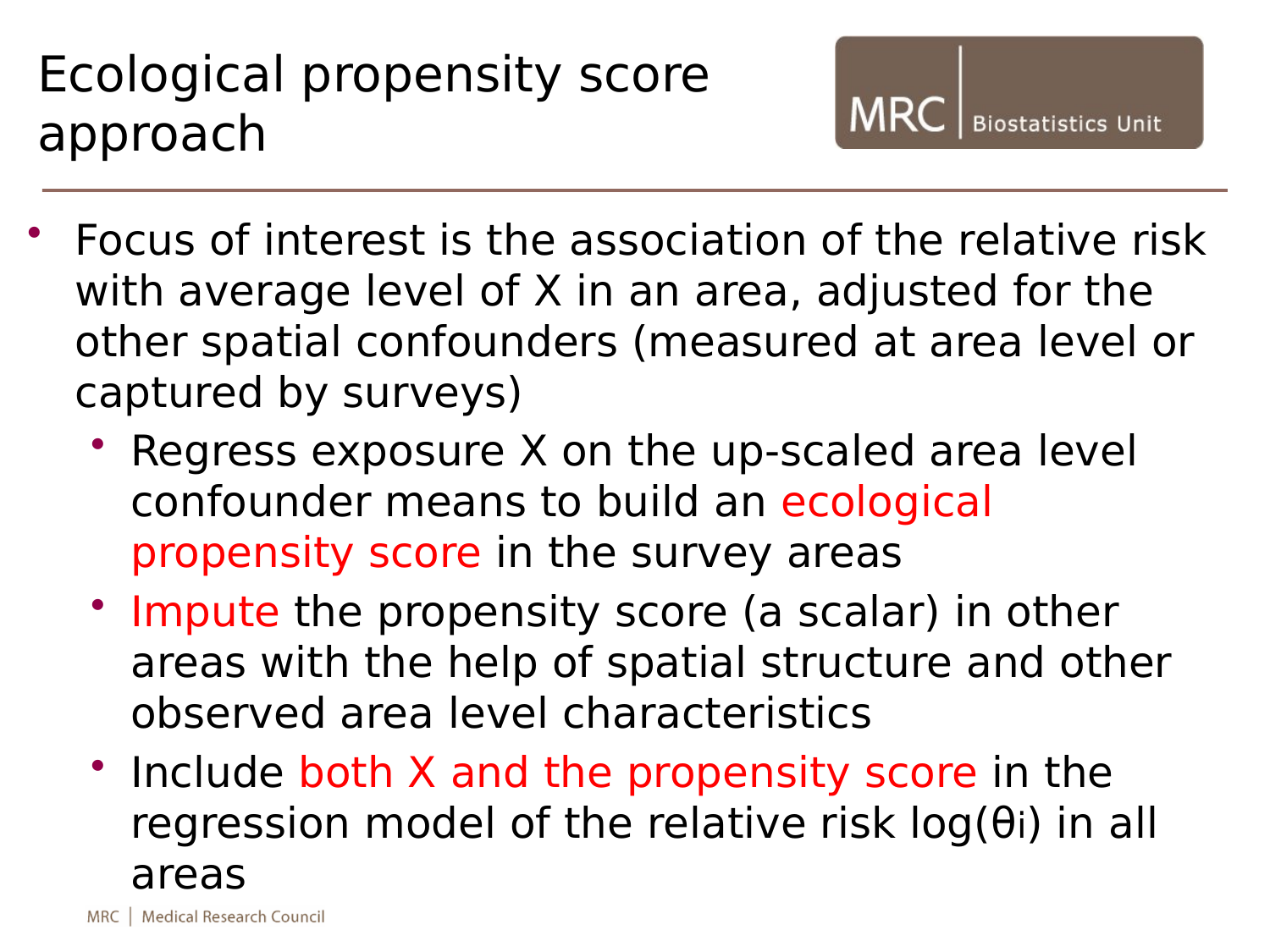

# Ecological propensity score approach
Focus of interest is the association of the relative risk with average level of X in an area, adjusted for the other spatial confounders (measured at area level or captured by surveys)
Regress exposure X on the up-scaled area level confounder means to build an ecological propensity score in the survey areas
Impute the propensity score (a scalar) in other areas with the help of spatial structure and other observed area level characteristics
Include both X and the propensity score in the regression model of the relative risk log(θi) in all areas